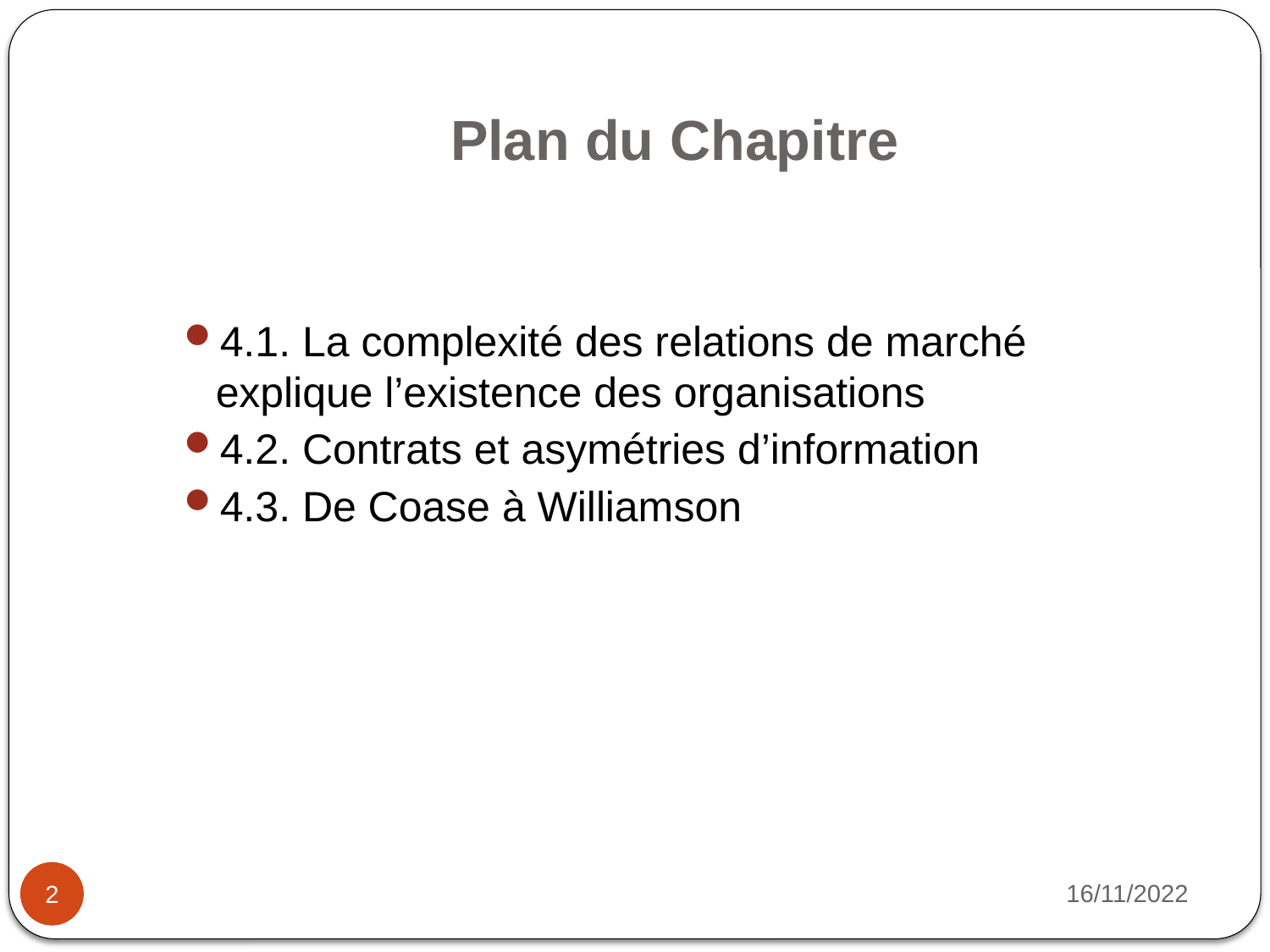

# Plan du Chapitre

4.1. La complexité des relations de marché explique l’existence des organisations
4.2. Contrats et asymétries d’information
4.3. De Coase à Williamson

16/11/2022
2